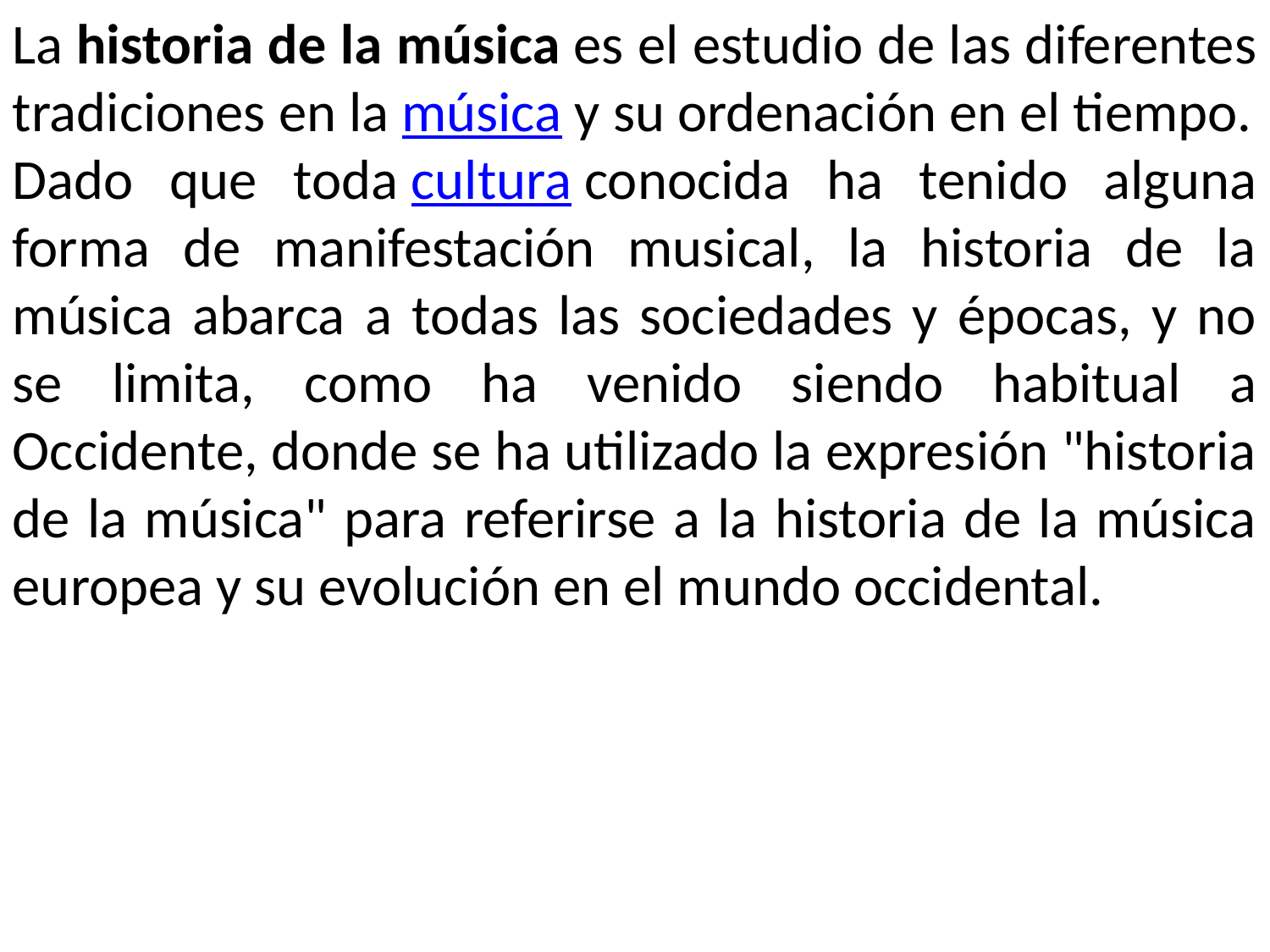

La historia de la música es el estudio de las diferentes tradiciones en la música y su ordenación en el tiempo.
Dado que toda cultura conocida ha tenido alguna forma de manifestación musical, la historia de la música abarca a todas las sociedades y épocas, y no se limita, como ha venido siendo habitual a Occidente, donde se ha utilizado la expresión "historia de la música" para referirse a la historia de la música europea y su evolución en el mundo occidental.